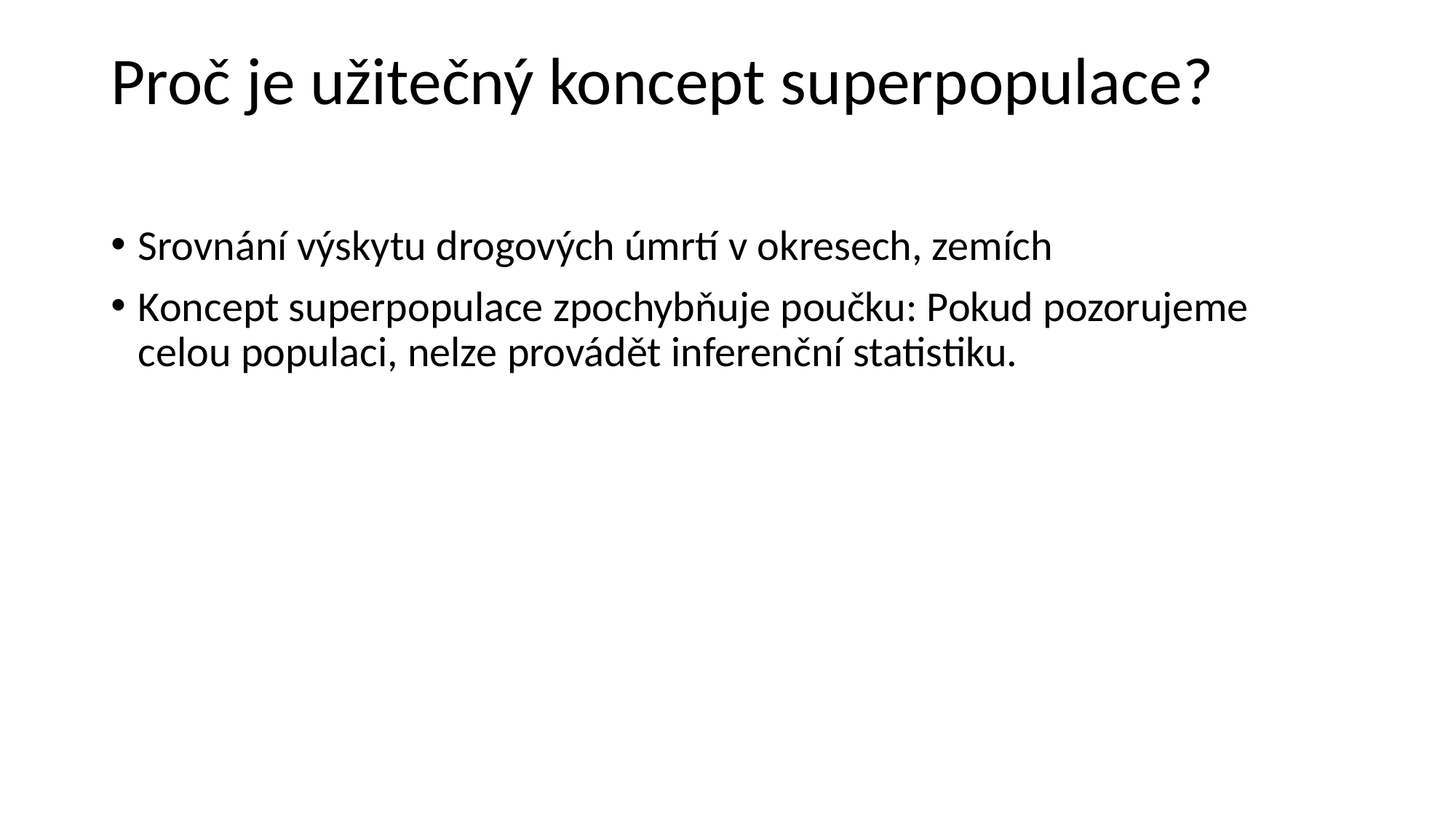

# Proč je užitečný koncept superpopulace?
Srovnání výskytu drogových úmrtí v okresech, zemích
Koncept superpopulace zpochybňuje poučku: Pokud pozorujeme celou populaci, nelze provádět inferenční statistiku.